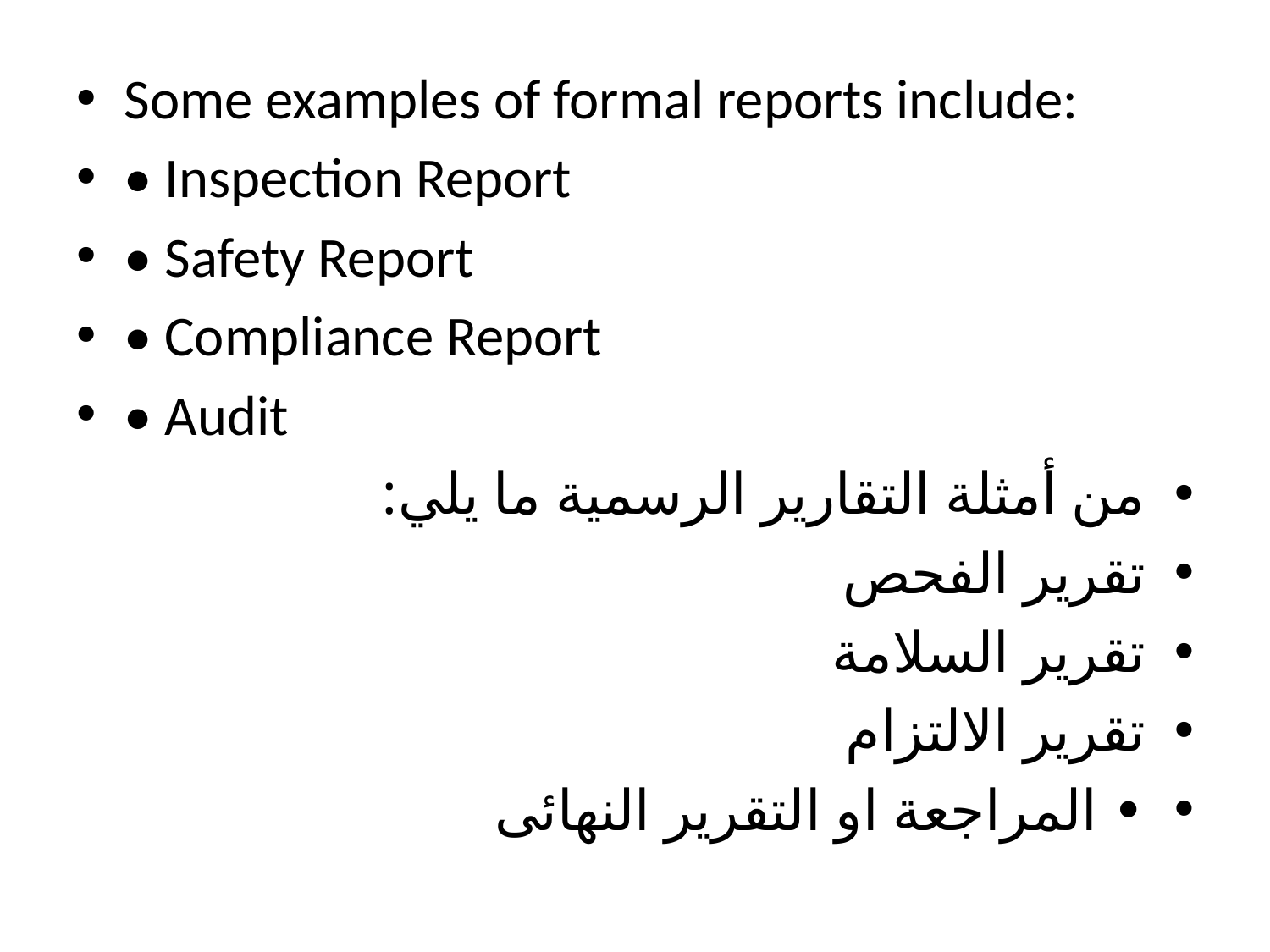

#
Some examples of formal reports include:
• Inspection Report
• Safety Report
• Compliance Report
• Audit
من أمثلة التقارير الرسمية ما يلي:
تقرير الفحص
تقرير السلامة
تقرير الالتزام
• المراجعة او التقرير النهائى